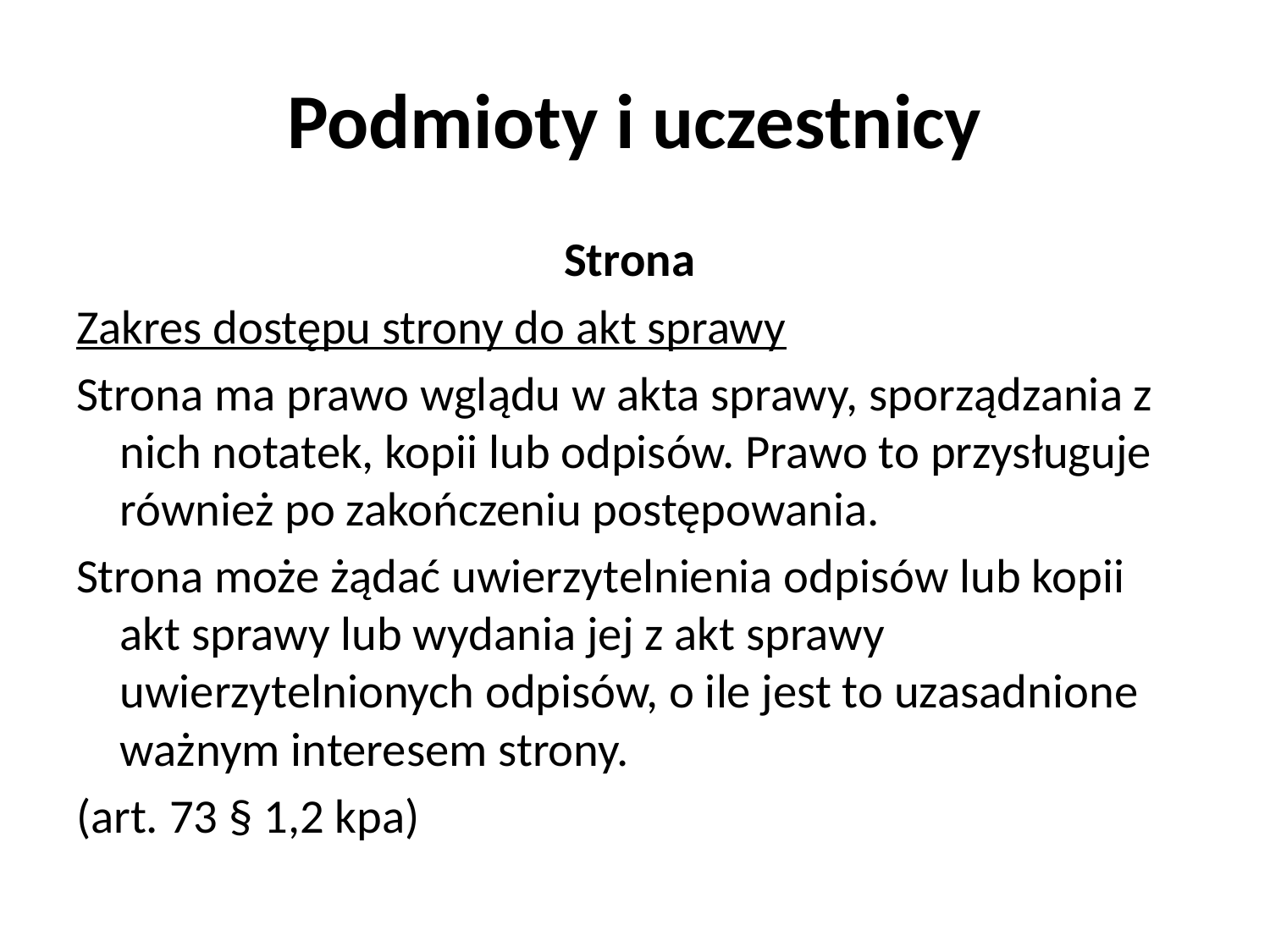

# Podmioty i uczestnicy
Strona
Zakres dostępu strony do akt sprawy
Strona ma prawo wglądu w akta sprawy, sporządzania z nich notatek, kopii lub odpisów. Prawo to przysługuje również po zakończeniu postępowania.
Strona może żądać uwierzytelnienia odpisów lub kopii akt sprawy lub wydania jej z akt sprawy uwierzytelnionych odpisów, o ile jest to uzasadnione ważnym interesem strony.
(art. 73 § 1,2 kpa)